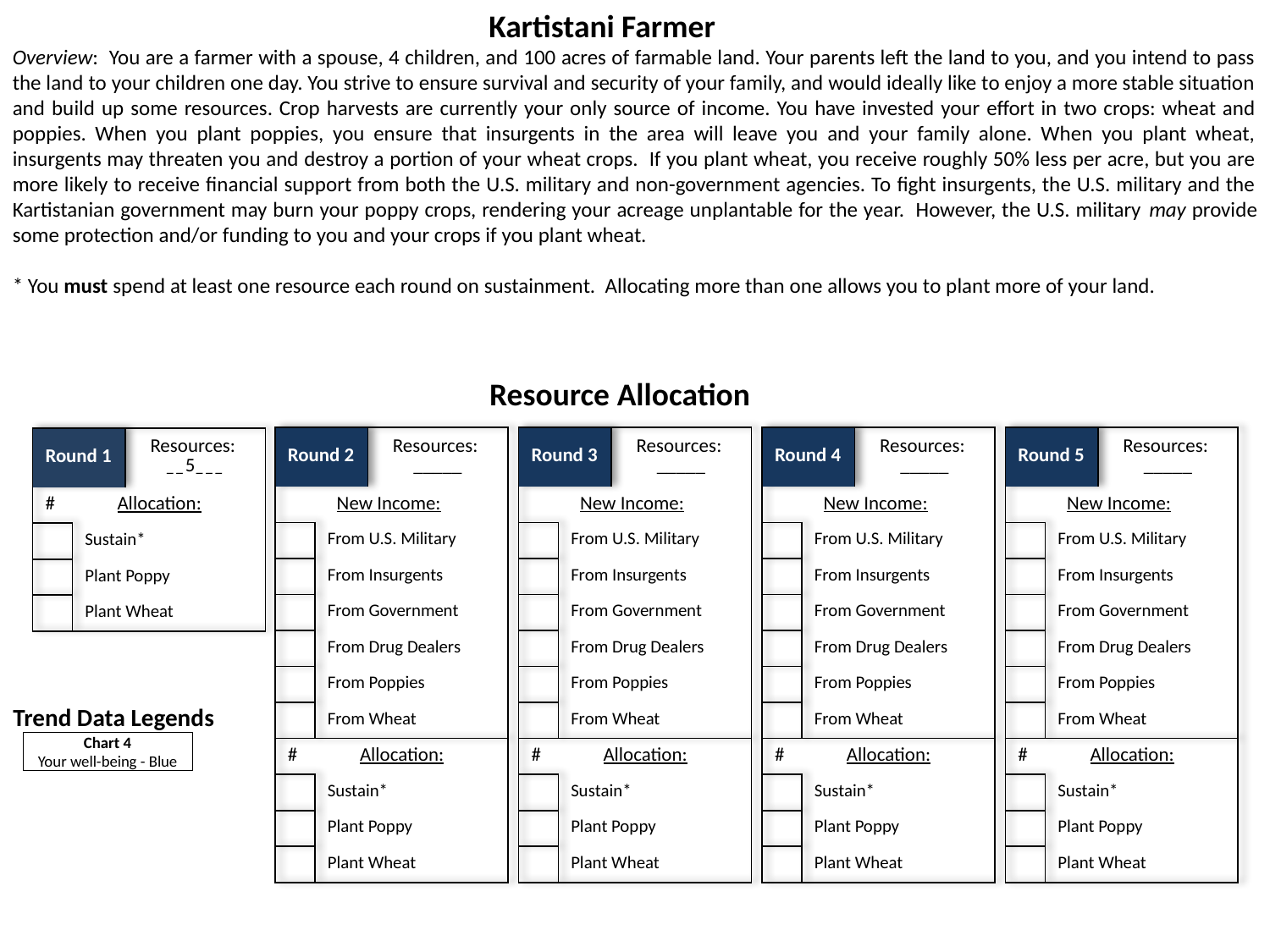

Kartistani Farmer
Overview:  You are a farmer with a spouse, 4 children, and 100 acres of farmable land. Your parents left the land to you, and you intend to pass the land to your children one day. You strive to ensure survival and security of your family, and would ideally like to enjoy a more stable situation and build up some resources. Crop harvests are currently your only source of income. You have invested your effort in two crops: wheat and poppies. When you plant poppies, you ensure that insurgents in the area will leave you and your family alone. When you plant wheat, insurgents may threaten you and destroy a portion of your wheat crops.  If you plant wheat, you receive roughly 50% less per acre, but you are more likely to receive financial support from both the U.S. military and non-government agencies. To fight insurgents, the U.S. military and the Kartistanian government may burn your poppy crops, rendering your acreage unplantable for the year.  However, the U.S. military may provide some protection and/or funding to you and your crops if you plant wheat.

* You must spend at least one resource each round on sustainment.  Allocating more than one allows you to plant more of your land.
Resource Allocation
| Round 2 |  | Resources: \_\_\_\_\_ |
| --- | --- | --- |
| New Income: |  |  |
|  | From U.S. Military |  |
|  | From Insurgents |  |
|  | From Government |  |
|  | From Drug Dealers |  |
|  | From Poppies |  |
|  | From Wheat |  |
| # Allocation: |  |  |
|  | Sustain\* |  |
|  | Plant Poppy |  |
|  | Plant Wheat |  |
| Round 3 |  | Resources: \_\_\_\_\_ |
| --- | --- | --- |
| New Income: |  |  |
|  | From U.S. Military |  |
|  | From Insurgents |  |
|  | From Government |  |
|  | From Drug Dealers |  |
|  | From Poppies |  |
|  | From Wheat |  |
| # Allocation: |  |  |
|  | Sustain\* |  |
|  | Plant Poppy |  |
|  | Plant Wheat |  |
| Round 4 |  | Resources: \_\_\_\_\_ |
| --- | --- | --- |
| New Income: |  |  |
|  | From U.S. Military |  |
|  | From Insurgents |  |
|  | From Government |  |
|  | From Drug Dealers |  |
|  | From Poppies |  |
|  | From Wheat |  |
| # Allocation: |  |  |
|  | Sustain\* |  |
|  | Plant Poppy |  |
|  | Plant Wheat |  |
| Round 5 |  | Resources: \_\_\_\_\_ |
| --- | --- | --- |
| New Income: |  |  |
|  | From U.S. Military |  |
|  | From Insurgents |  |
|  | From Government |  |
|  | From Drug Dealers |  |
|  | From Poppies |  |
|  | From Wheat |  |
| # Allocation: |  |  |
|  | Sustain\* |  |
|  | Plant Poppy |  |
|  | Plant Wheat |  |
| Round 1 |  | Resources: \_\_5\_\_\_ |
| --- | --- | --- |
| # Allocation: |  |  |
|  | Sustain\* |  |
|  | Plant Poppy |  |
|  | Plant Wheat |  |
Trend Data Legends
Chart 4
Your well-being - Blue